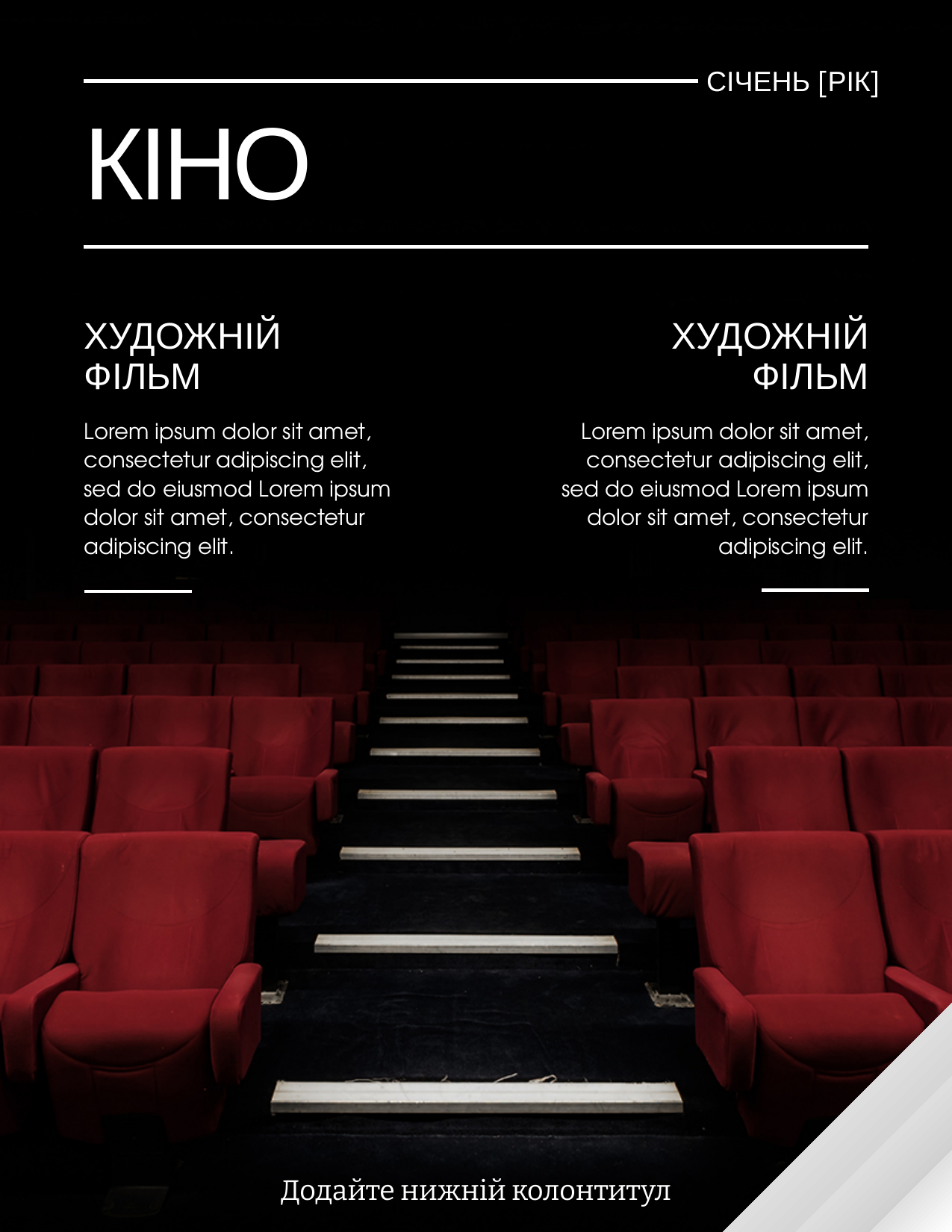

СІЧЕНЬ [РІК]
# КІНО
ХУДОЖНІЙ ФІЛЬМ
ХУДОЖНІЙ ФІЛЬМ

Lorem ipsum dolor sit amet, consectetur adipiscing elit, sed do eiusmod Lorem ipsum dolor sit amet, consectetur adipiscing elit.

Lorem ipsum dolor sit amet, consectetur adipiscing elit, sed do eiusmod Lorem ipsum dolor sit amet, consectetur adipiscing elit.

Додайте нижній колонтитул